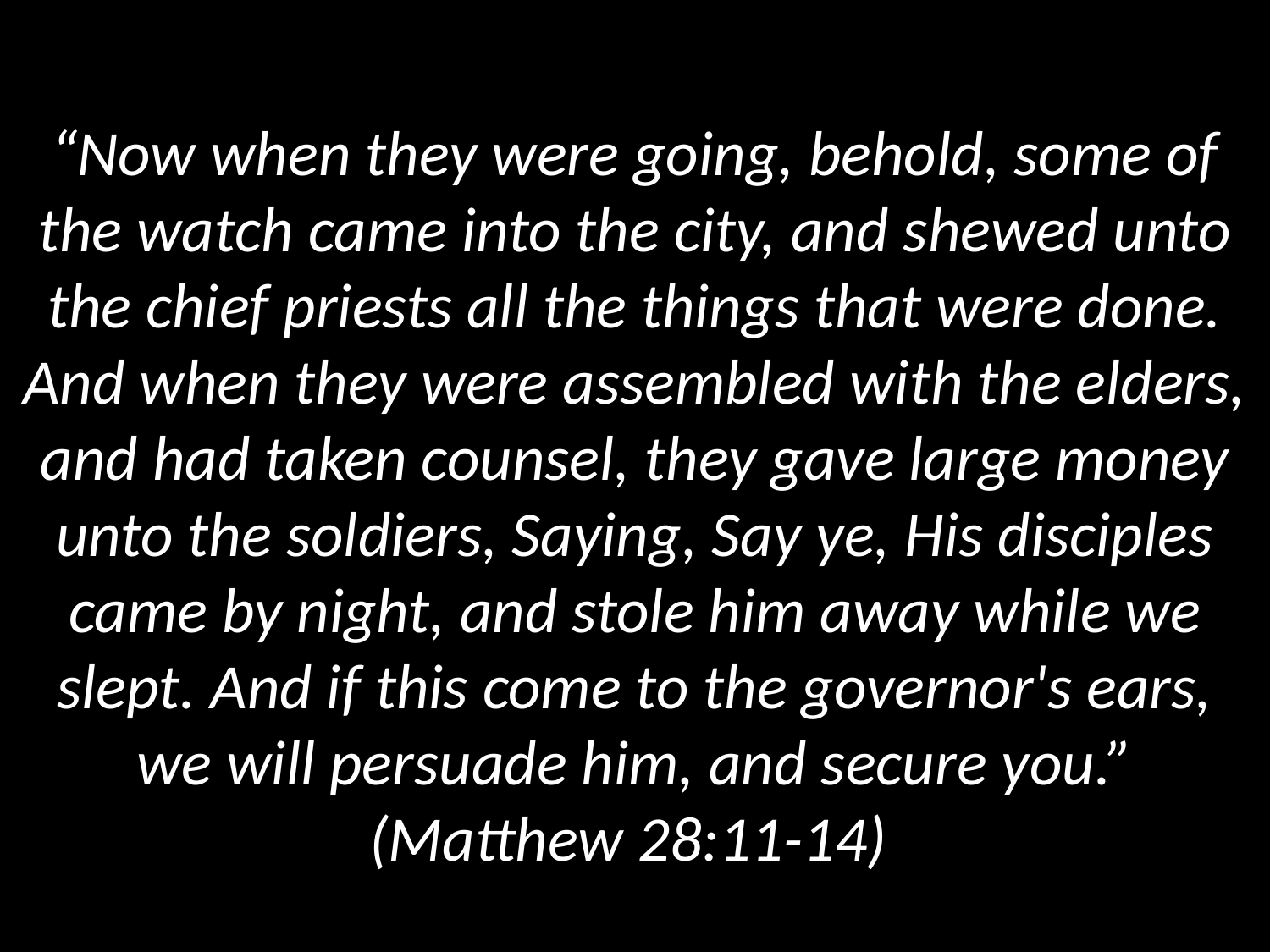

“Now when they were going, behold, some of the watch came into the city, and shewed unto the chief priests all the things that were done. And when they were assembled with the elders, and had taken counsel, they gave large money unto the soldiers, Saying, Say ye, His disciples came by night, and stole him away while we slept. And if this come to the governor's ears, we will persuade him, and secure you.” (Matthew 28:11-14)